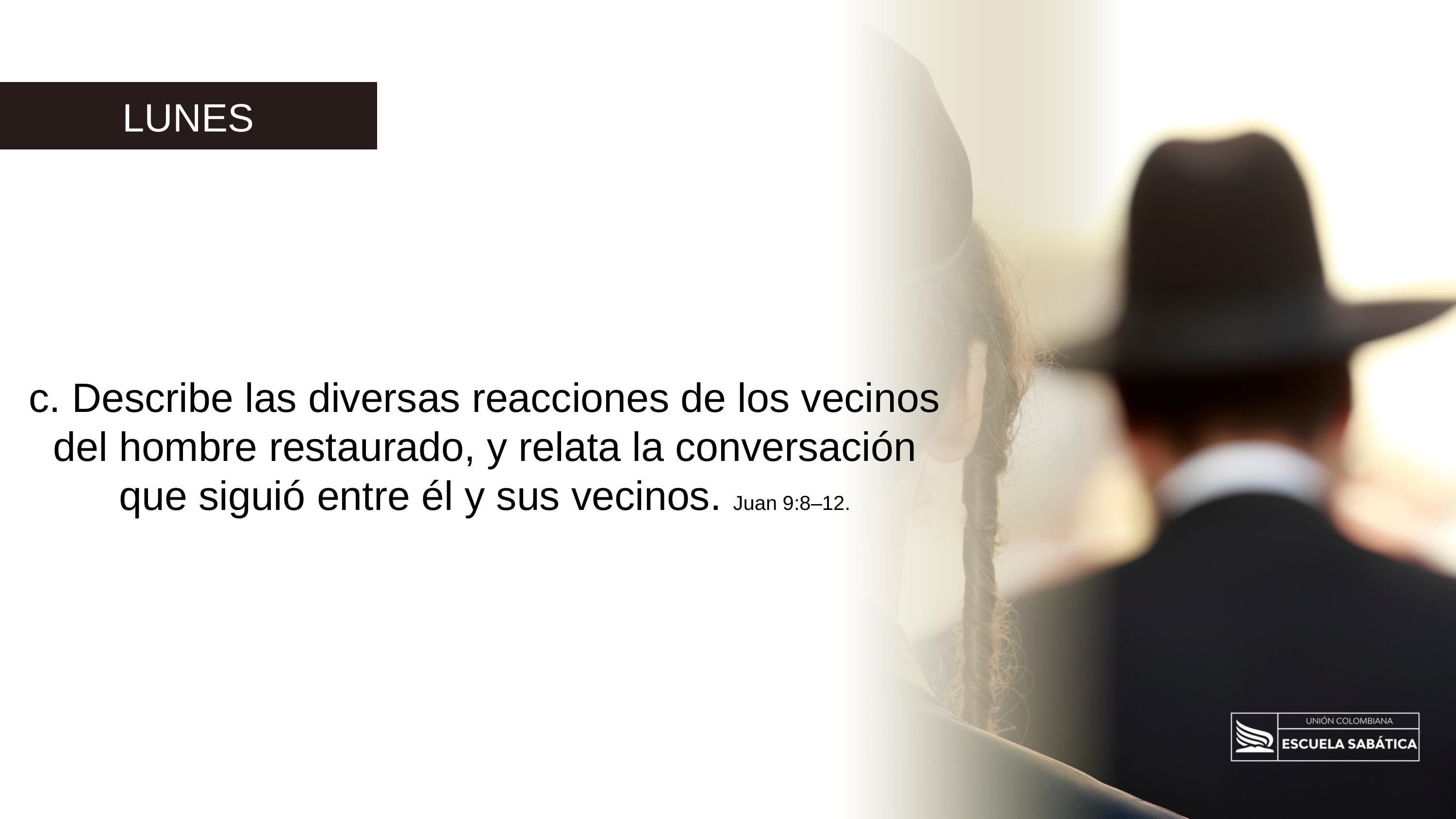

LUNES
c. Describe las diversas reacciones de los vecinos del hombre restaurado, y relata la conversación que siguió entre él y sus vecinos. Juan 9:8–12.